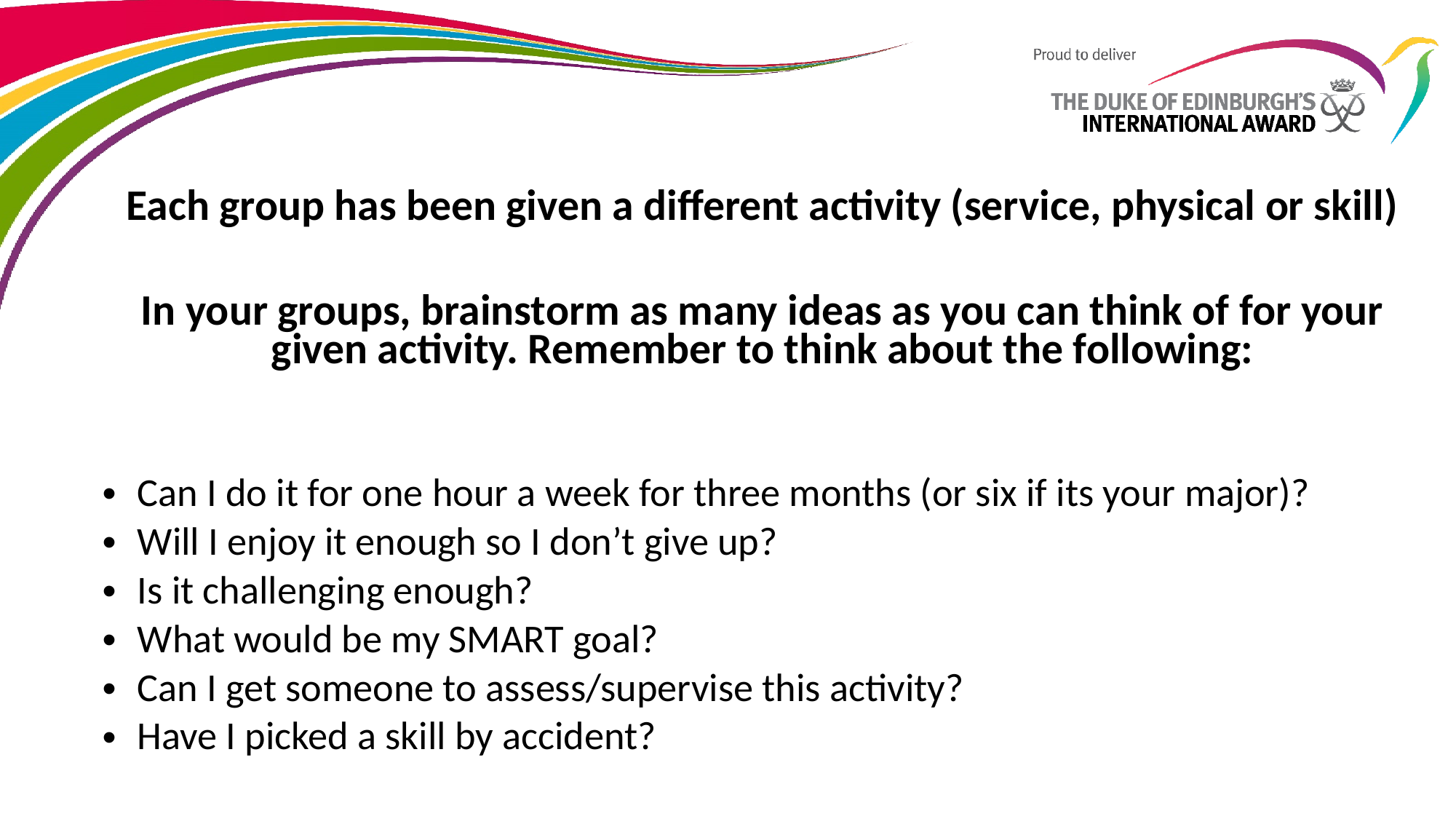

Each group has been given a different activity (service, physical or skill)

In your groups, brainstorm as many ideas as you can think of for your given activity. Remember to think about the following:

Can I do it for one hour a week for three months (or six if its your major)?
Will I enjoy it enough so I don’t give up?
Is it challenging enough?
What would be my SMART goal?
Can I get someone to assess/supervise this activity?
Have I picked a skill by accident?